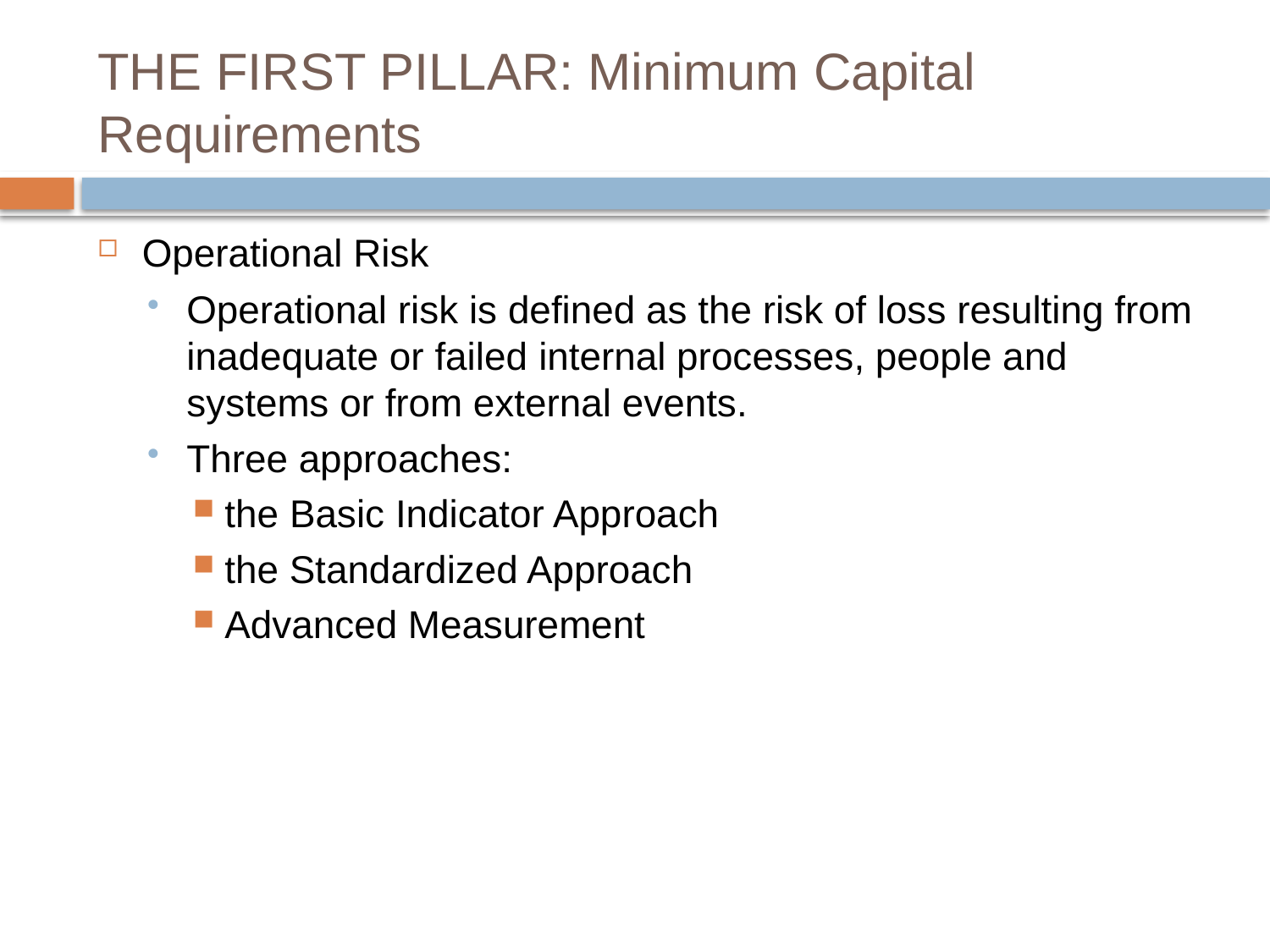

# THE FIRST PILLAR: Minimum Capital Requirements
Operational Risk
Operational risk is defined as the risk of loss resulting from inadequate or failed internal processes, people and systems or from external events.
Three approaches:
the Basic Indicator Approach
the Standardized Approach
Advanced Measurement